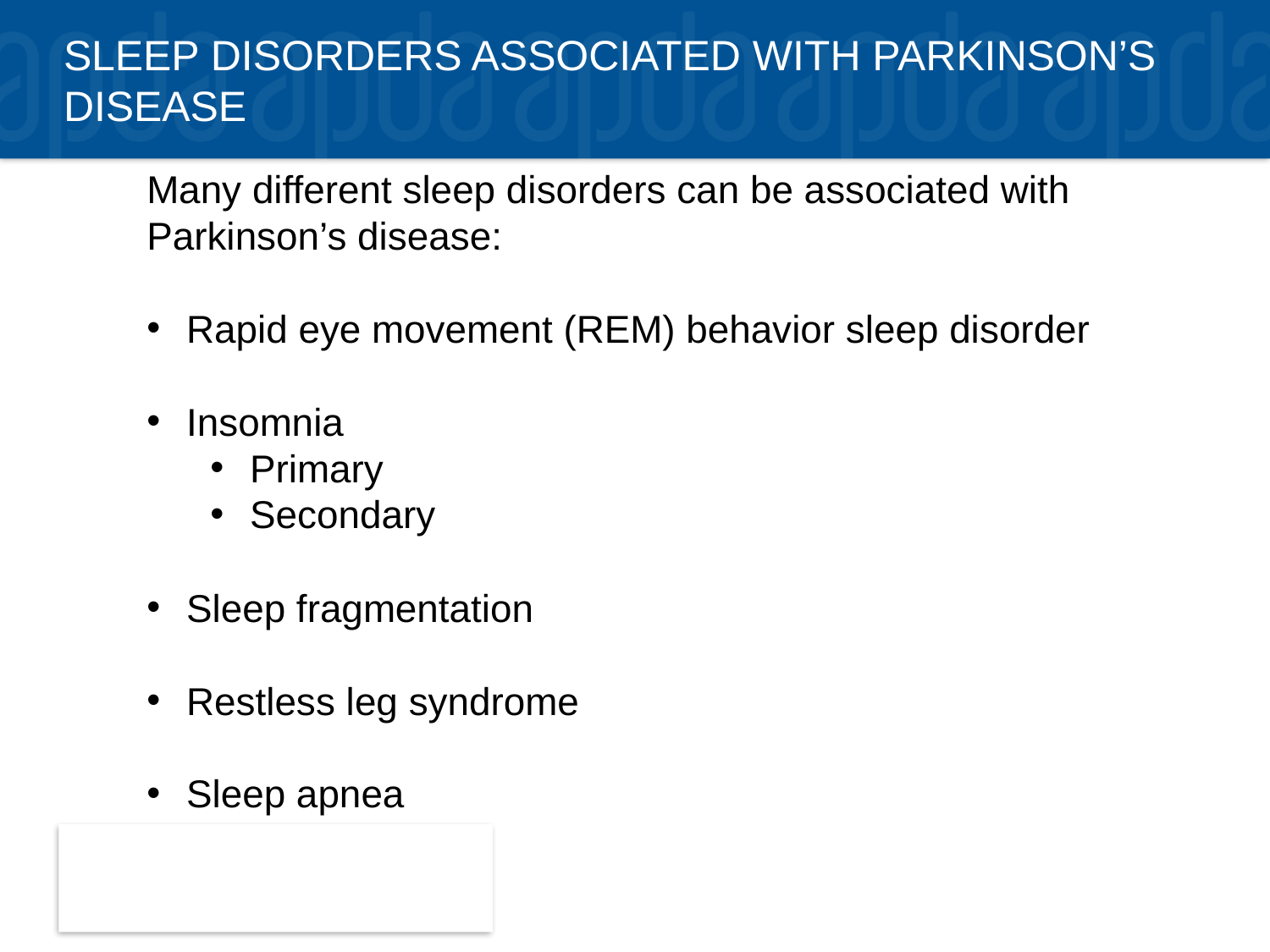

# Sleep disorders associated with Parkinson’s disease
Many different sleep disorders can be associated with Parkinson’s disease:

Rapid eye movement (REM) behavior sleep disorder

Insomnia
Primary
Secondary

Sleep fragmentation

Restless leg syndrome

Sleep apnea